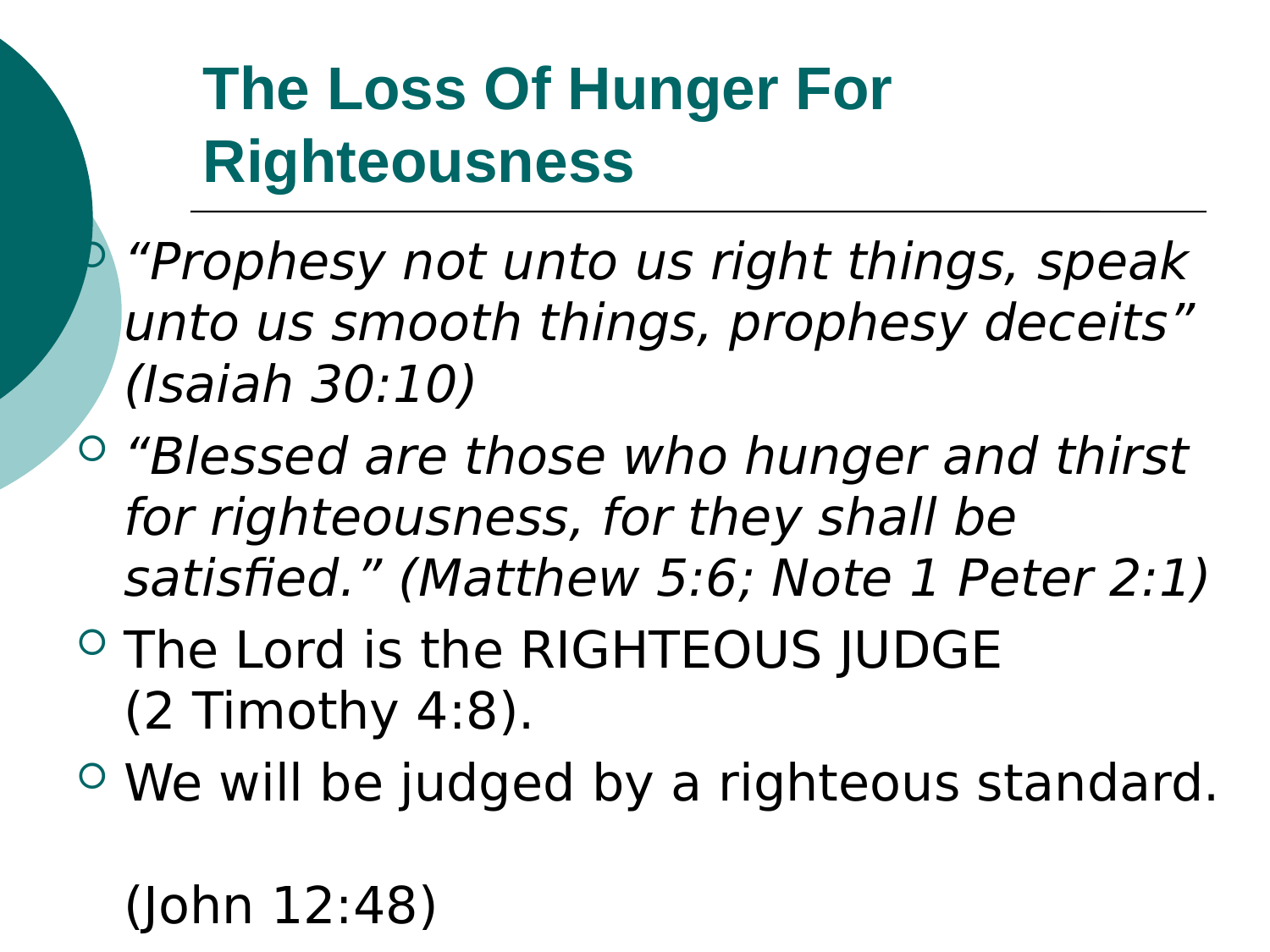

# The Loss Of Hunger For Righteousness
“Prophesy not unto us right things, speak unto us smooth things, prophesy deceits” (Isaiah 30:10)
“Blessed are those who hunger and thirst for righteousness, for they shall be satisfied.” (Matthew 5:6; Note 1 Peter 2:1)
The Lord is the RIGHTEOUS JUDGE
(2 Timothy 4:8).
We will be judged by a righteous standard.
(John 12:48)